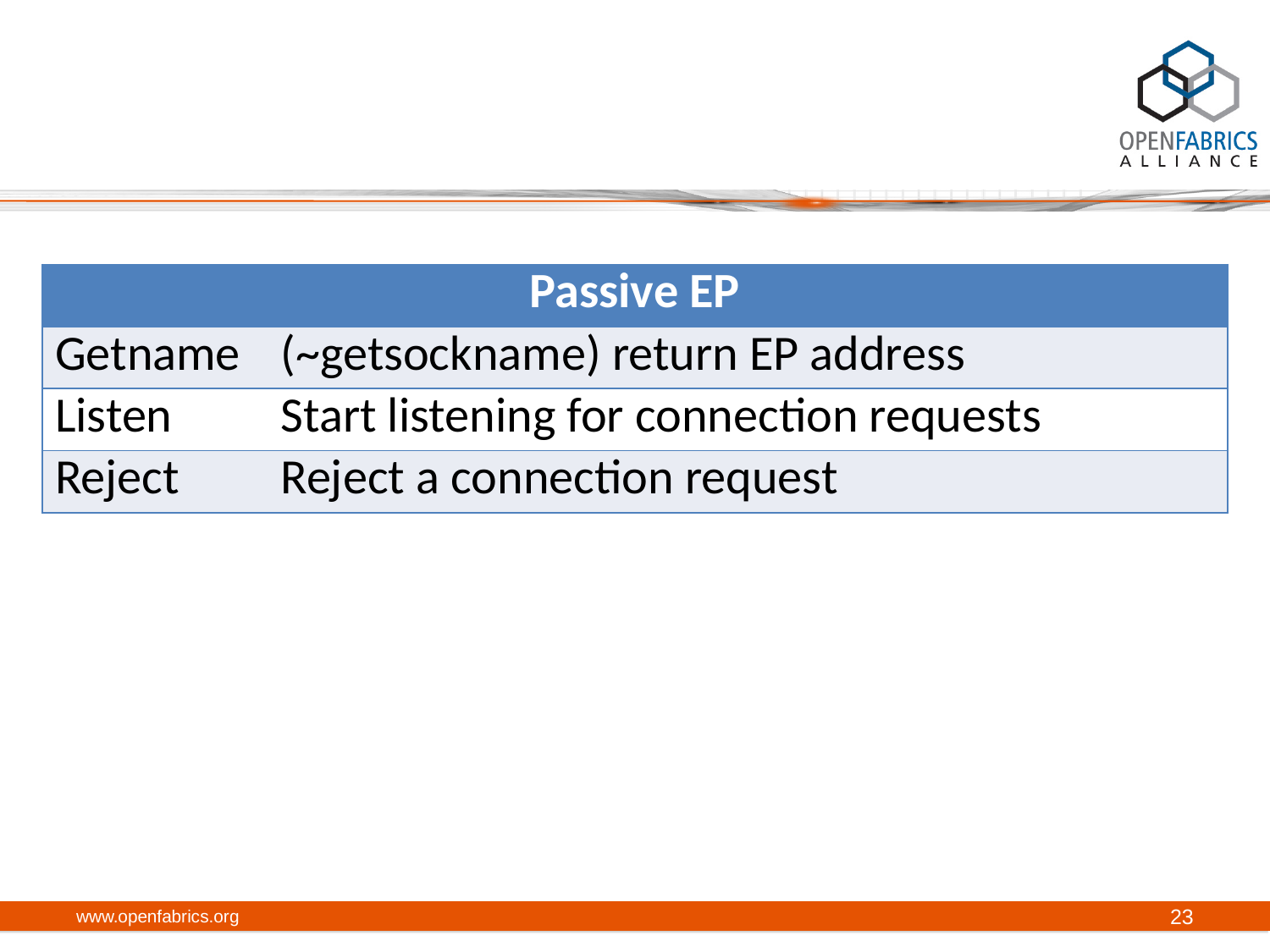

| Passive EP |  |
| --- | --- |
| Getname | (~getsockname) return EP address |
| Listen | Start listening for connection requests |
| Reject | Reject a connection request |
www.openfabrics.org
23